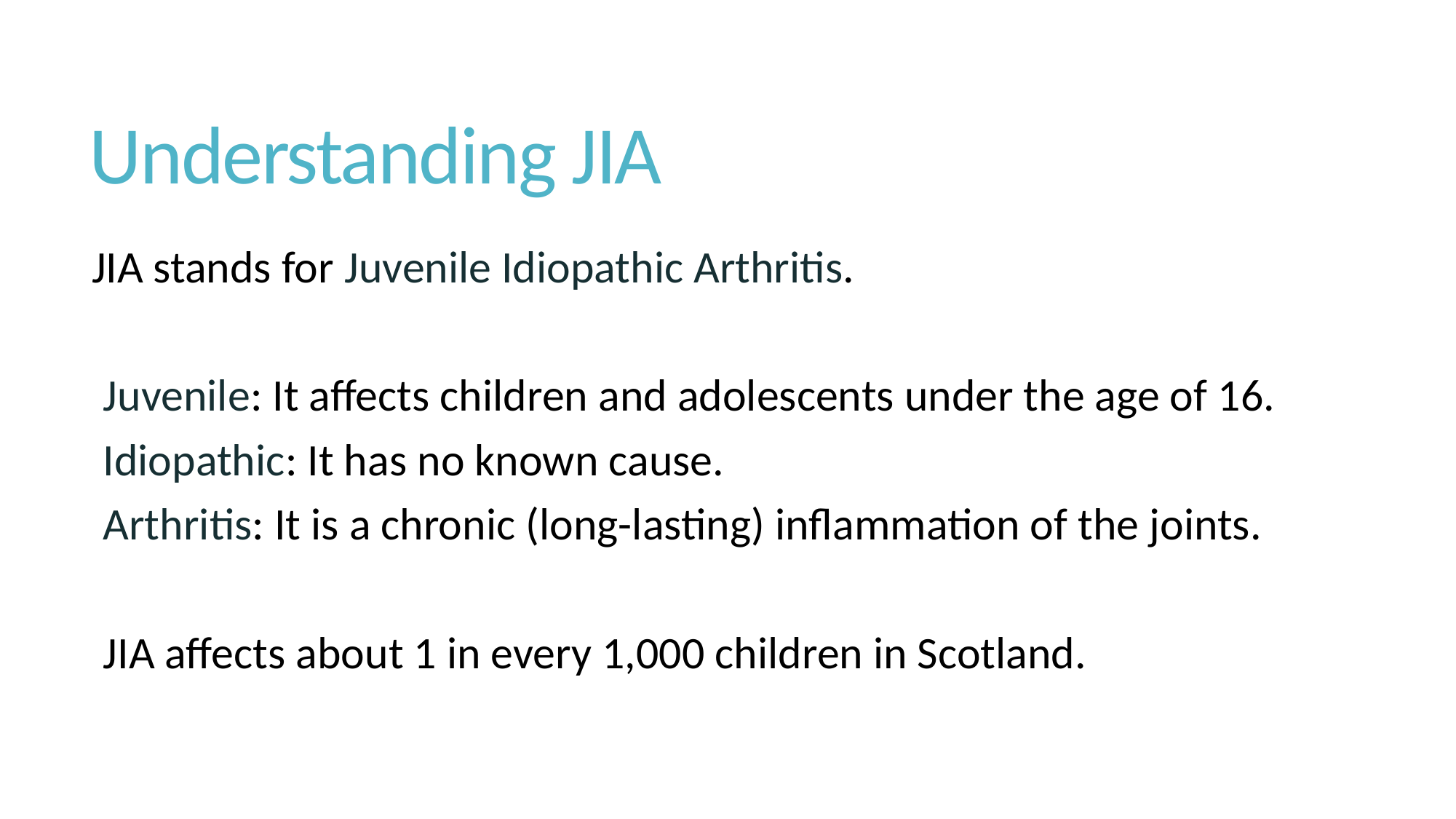

# Understanding JIA
JIA stands for Juvenile Idiopathic Arthritis.

Juvenile: It affects children and adolescents under the age of 16.
Idiopathic: It has no known cause.
Arthritis: It is a chronic (long-lasting) inflammation of the joints.

JIA affects about 1 in every 1,000 children in Scotland.